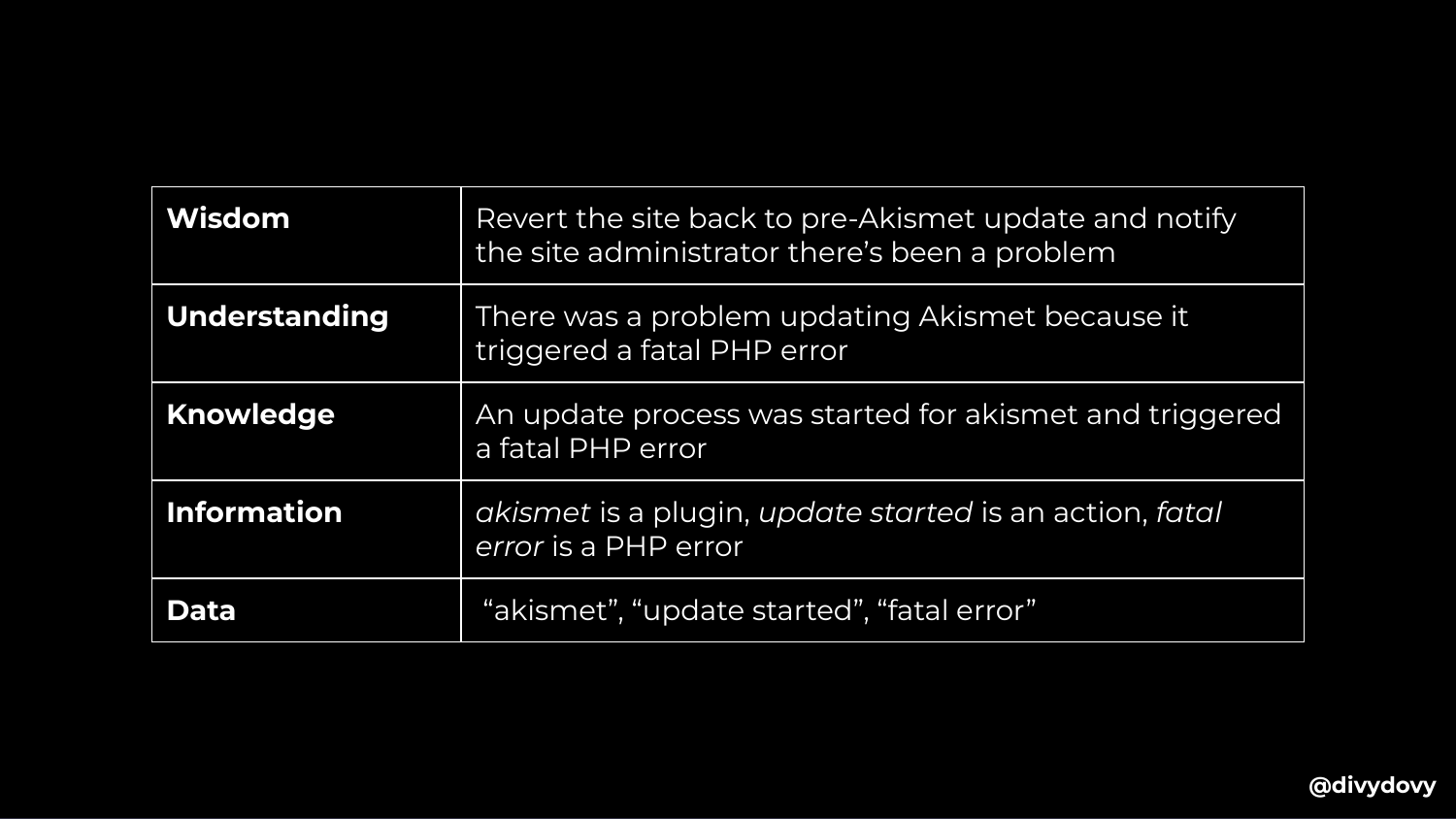

| Wisdom | Revert the site back to pre-Akismet update and notify the site administrator there’s been a problem |
| --- | --- |
| Understanding | There was a problem updating Akismet because it triggered a fatal PHP error |
| Knowledge | An update process was started for akismet and triggered a fatal PHP error |
| Information | akismet is a plugin, update started is an action, fatal error is a PHP error |
| Data | “akismet”, “update started”, “fatal error” |
@divydovy